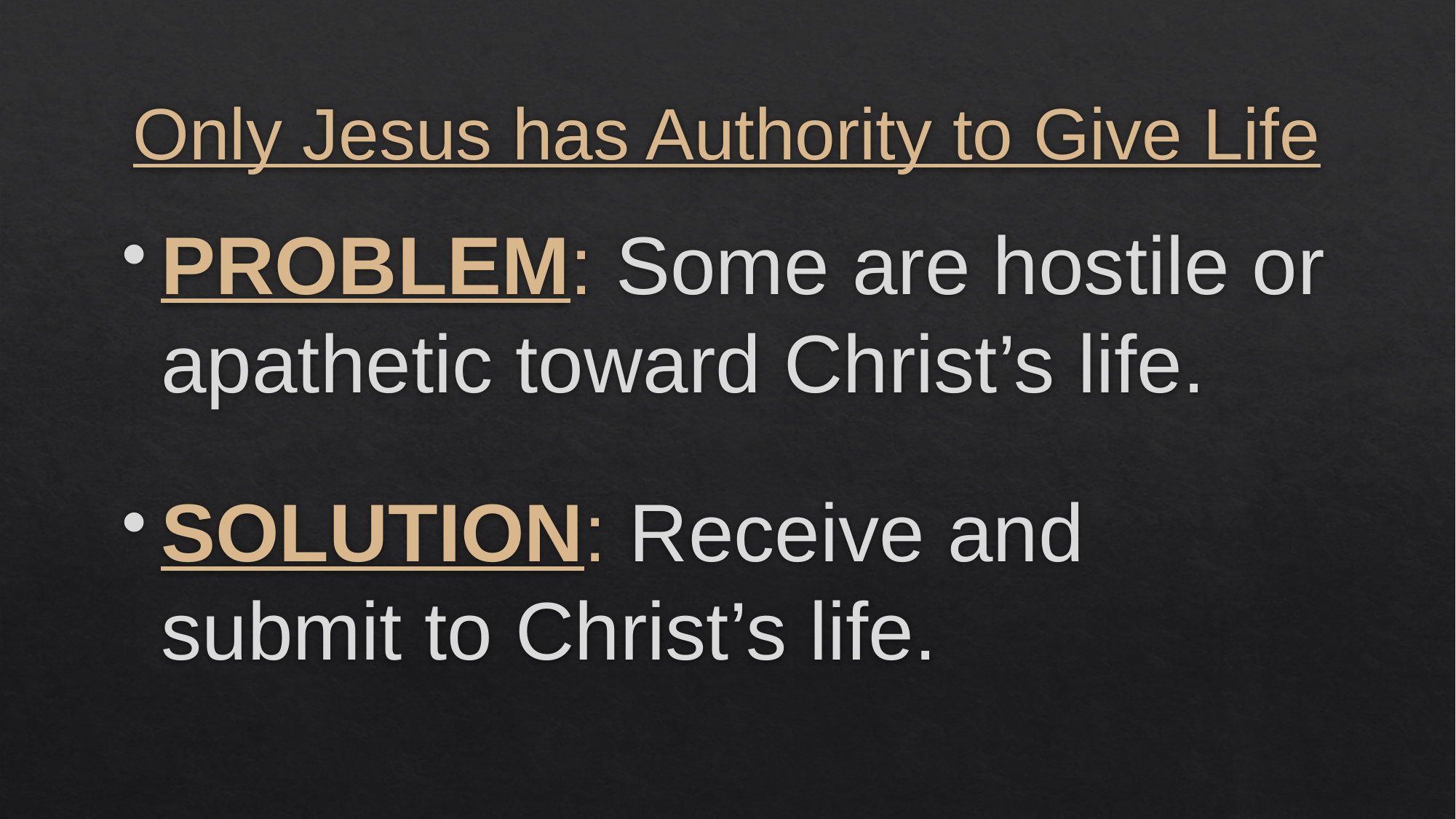

# Only Jesus has Authority to Give Life
PROBLEM: Some are hostile or apathetic toward Christ’s life.
SOLUTION: Receive and submit to Christ’s life.